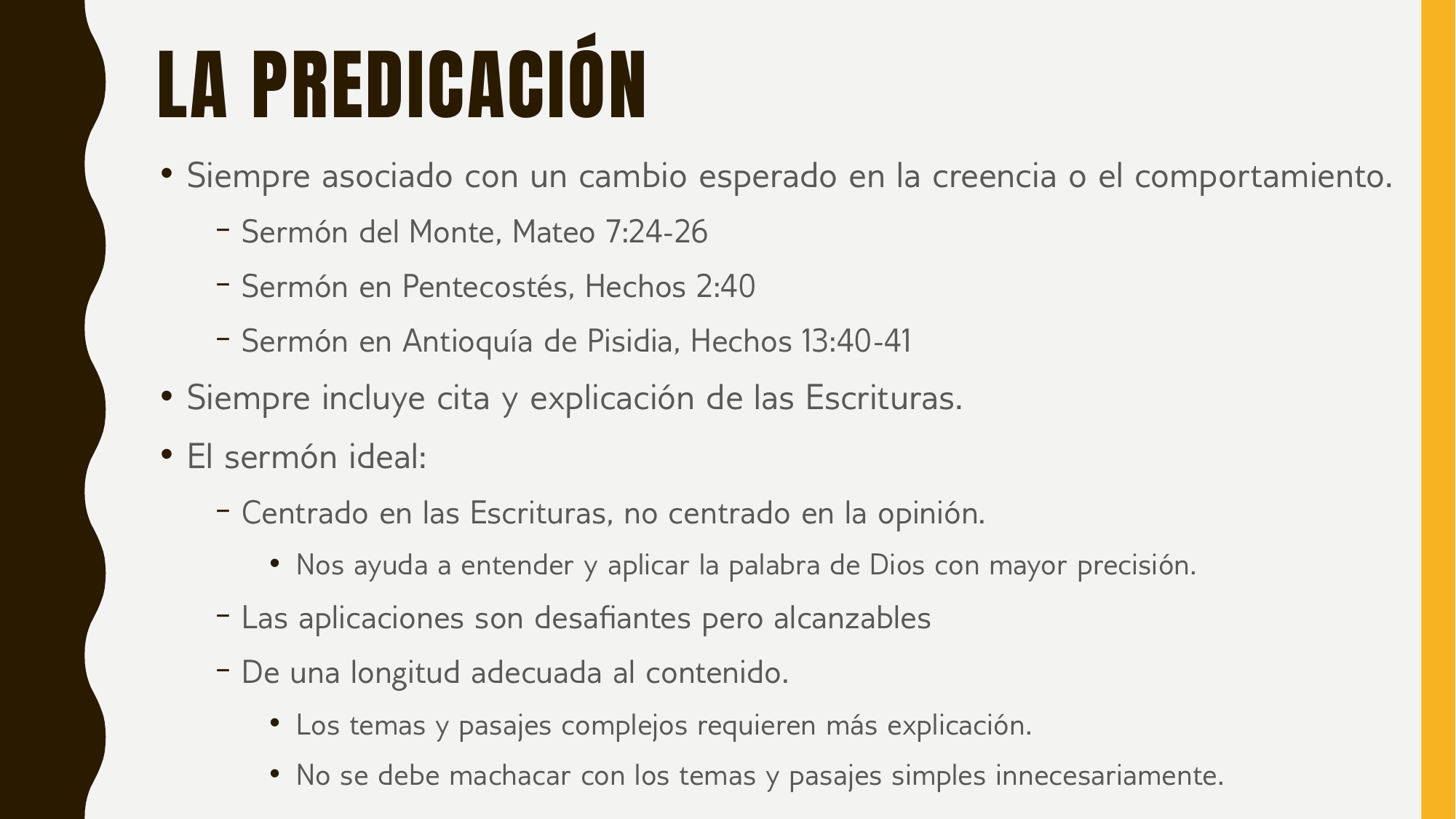

# LA predicación
Siempre asociado con un cambio esperado en la creencia o el comportamiento.
Sermón del Monte, Mateo 7:24-26
Sermón en Pentecostés, Hechos 2:40
Sermón en Antioquía de Pisidia, Hechos 13:40-41
Siempre incluye cita y explicación de las Escrituras.
El sermón ideal:
Centrado en las Escrituras, no centrado en la opinión.
Nos ayuda a entender y aplicar la palabra de Dios con mayor precisión.
Las aplicaciones son desafiantes pero alcanzables
De una longitud adecuada al contenido.
Los temas y pasajes complejos requieren más explicación.
No se debe machacar con los temas y pasajes simples innecesariamente.